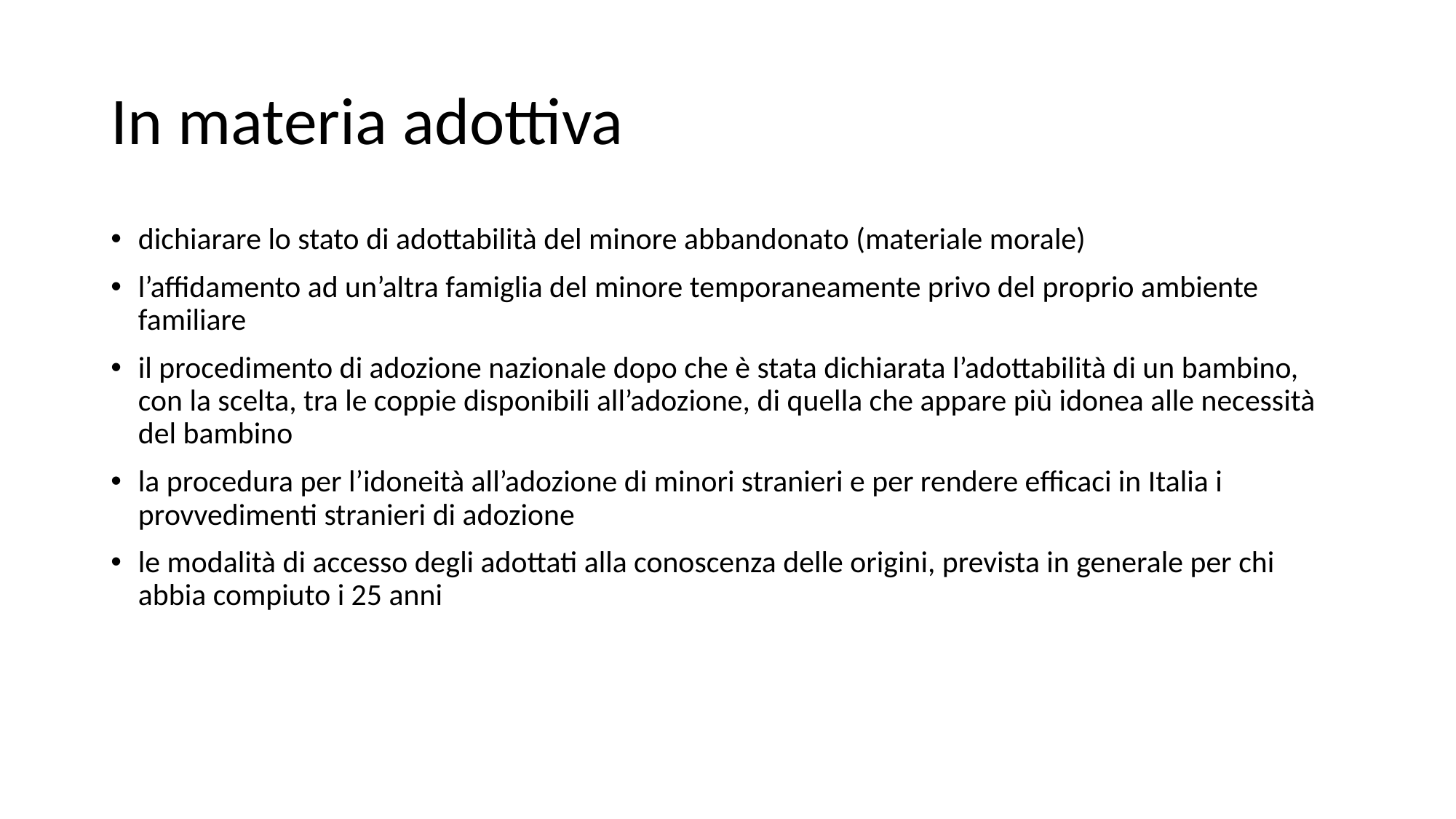

# In materia adottiva
dichiarare lo stato di adottabilità del minore abbandonato (materiale morale)
l’affidamento ad un’altra famiglia del minore temporaneamente privo del proprio ambiente familiare
il procedimento di adozione nazionale dopo che è stata dichiarata l’adottabilità di un bambino, con la scelta, tra le coppie disponibili all’adozione, di quella che appare più idonea alle necessità del bambino
la procedura per l’idoneità all’adozione di minori stranieri e per rendere efficaci in Italia i provvedimenti stranieri di adozione
le modalità di accesso degli adottati alla conoscenza delle origini, prevista in generale per chi abbia compiuto i 25 anni